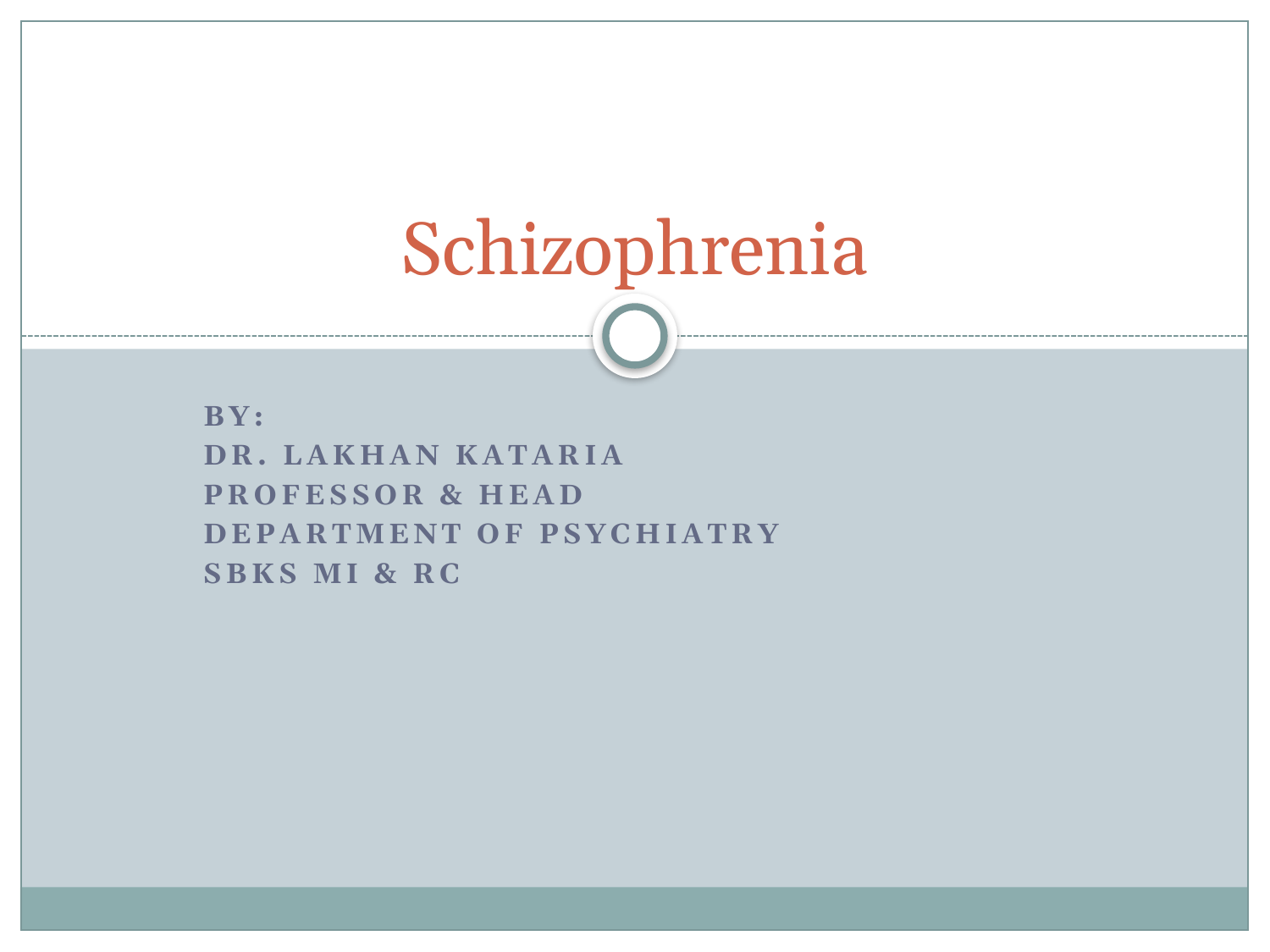

# Schizophrenia
By:
dr. Lakhan kataria
Professor & Head
Department of psychiatry
Sbks mi & rc